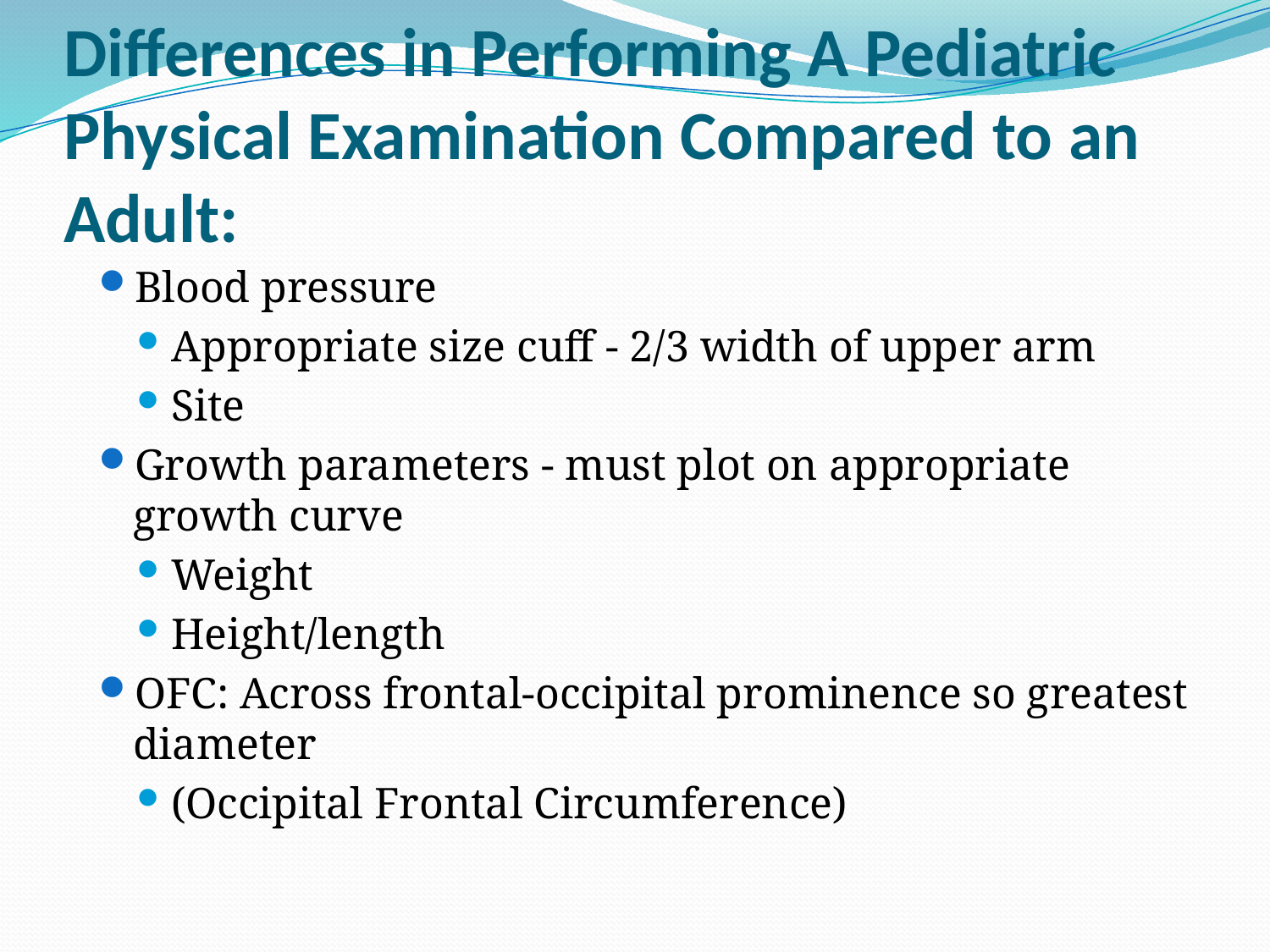

# Differences in Performing A Pediatric Physical Examination Compared to an Adult:
Blood pressure
Appropriate size cuff - 2/3 width of upper arm
Site
Growth parameters - must plot on appropriate growth curve
Weight
Height/length
OFC: Across frontal-occipital prominence so greatest diameter
(Occipital Frontal Circumference)